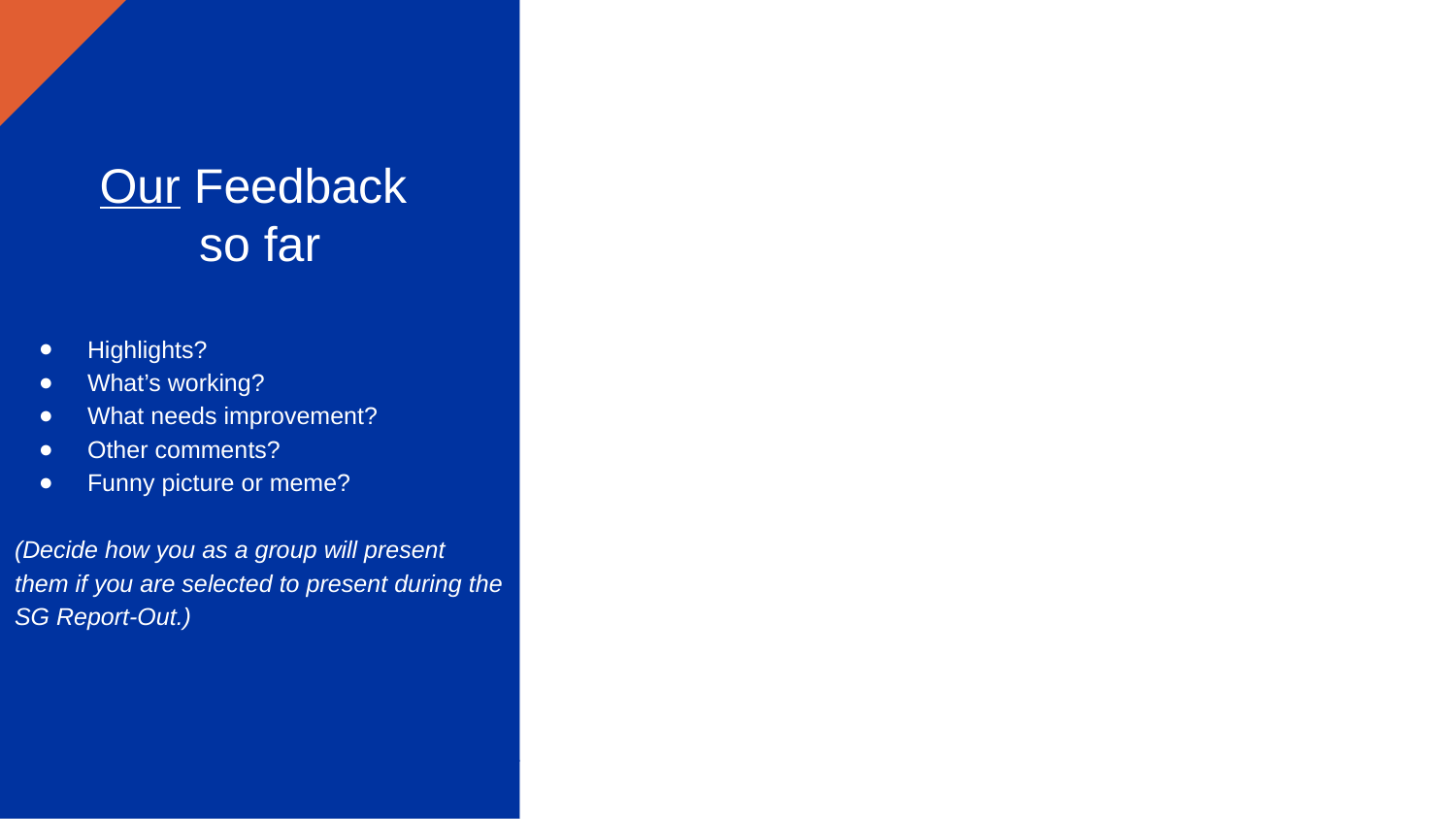

Our Feedback
so far

Highlights?
What’s working?
What needs improvement?
Other comments?
Funny picture or meme?

(Decide how you as a group will present them if you are selected to present during the SG Report-Out.)